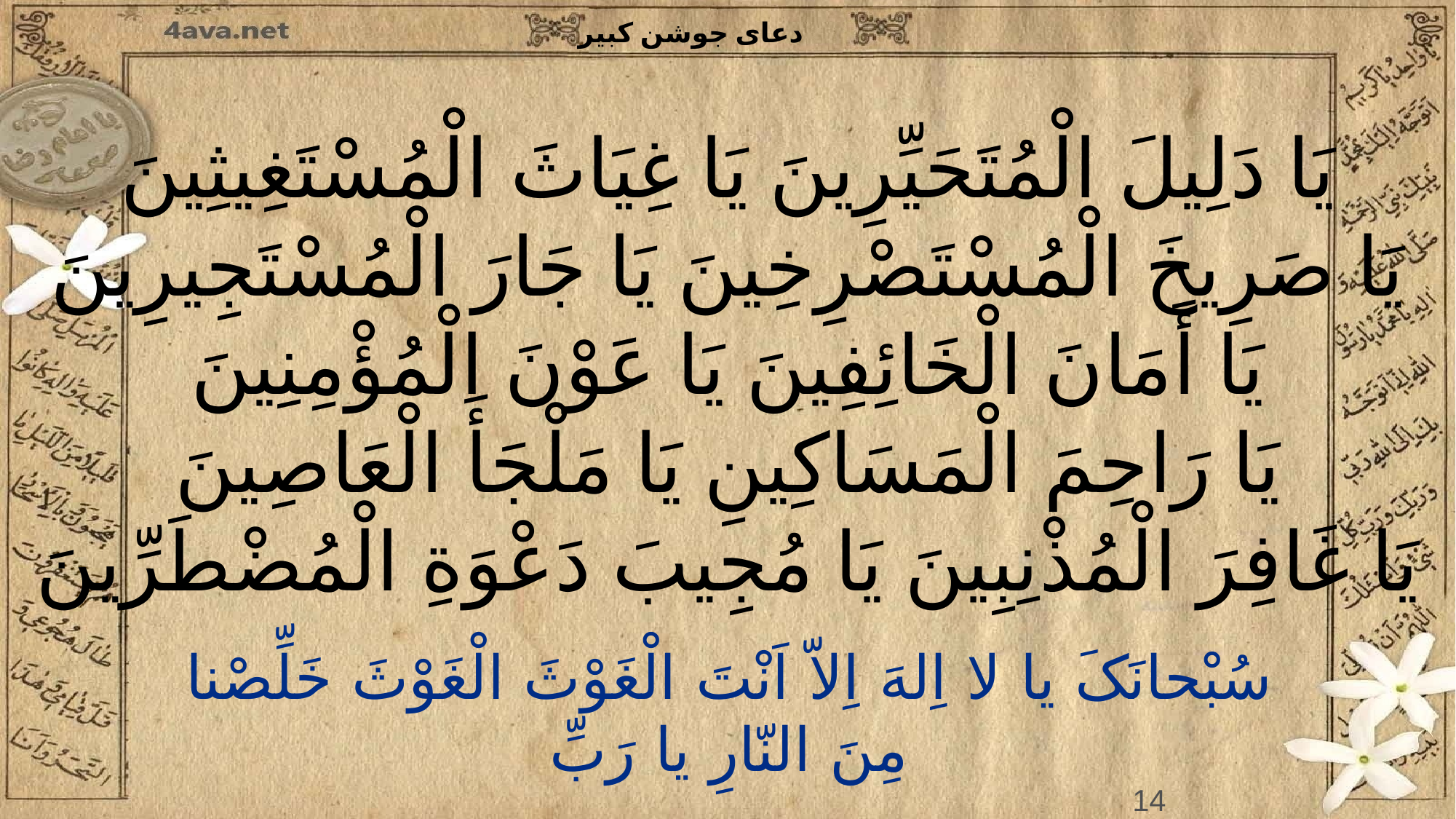

یَا دَلِیلَ الْمُتَحَیِّرِینَ یَا غِیَاثَ الْمُسْتَغِیثِینَ
یَا صَرِیخَ الْمُسْتَصْرِخِینَ یَا جَارَ الْمُسْتَجِیرِینَ
یَا أَمَانَ الْخَائِفِینَ یَا عَوْنَ الْمُؤْمِنِینَ
یَا رَاحِمَ الْمَسَاکِینِ یَا مَلْجَأَ الْعَاصِینَ
یَا غَافِرَ الْمُذْنِبِینَ یَا مُجِیبَ دَعْوَةِ الْمُضْطَرِّینَ
14